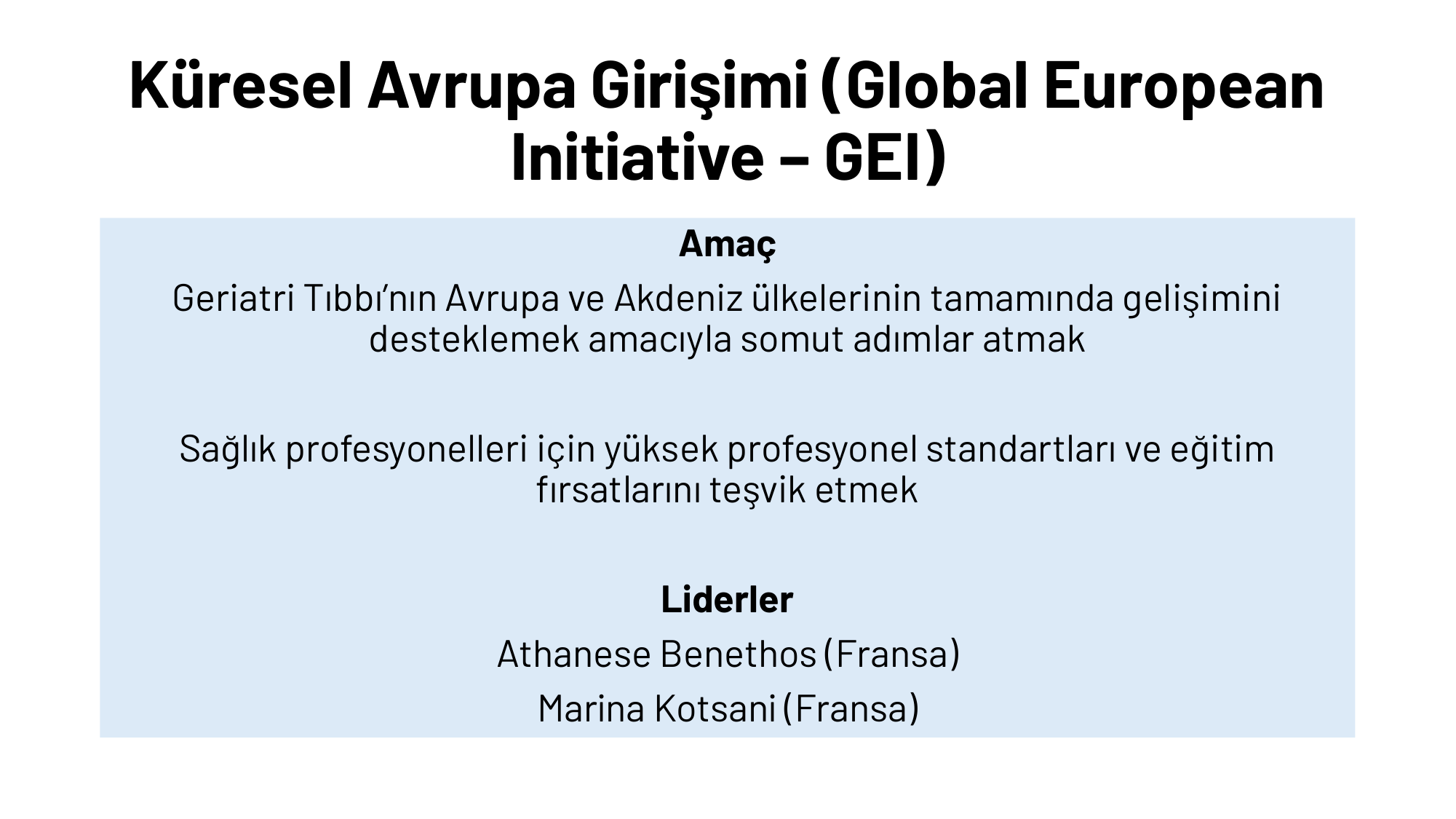

# Küresel Avrupa Girişimi (Global European Initiative – GEI)
Amaç
Geriatri Tıbbı’nın Avrupa ve Akdeniz ülkelerinin tamamında gelişimini desteklemek amacıyla somut adımlar atmak

Sağlık profesyonelleri için yüksek profesyonel standartları ve eğitim fırsatlarını teşvik etmek

Liderler
Athanese Benethos (Fransa)
Marina Kotsani (Fransa)